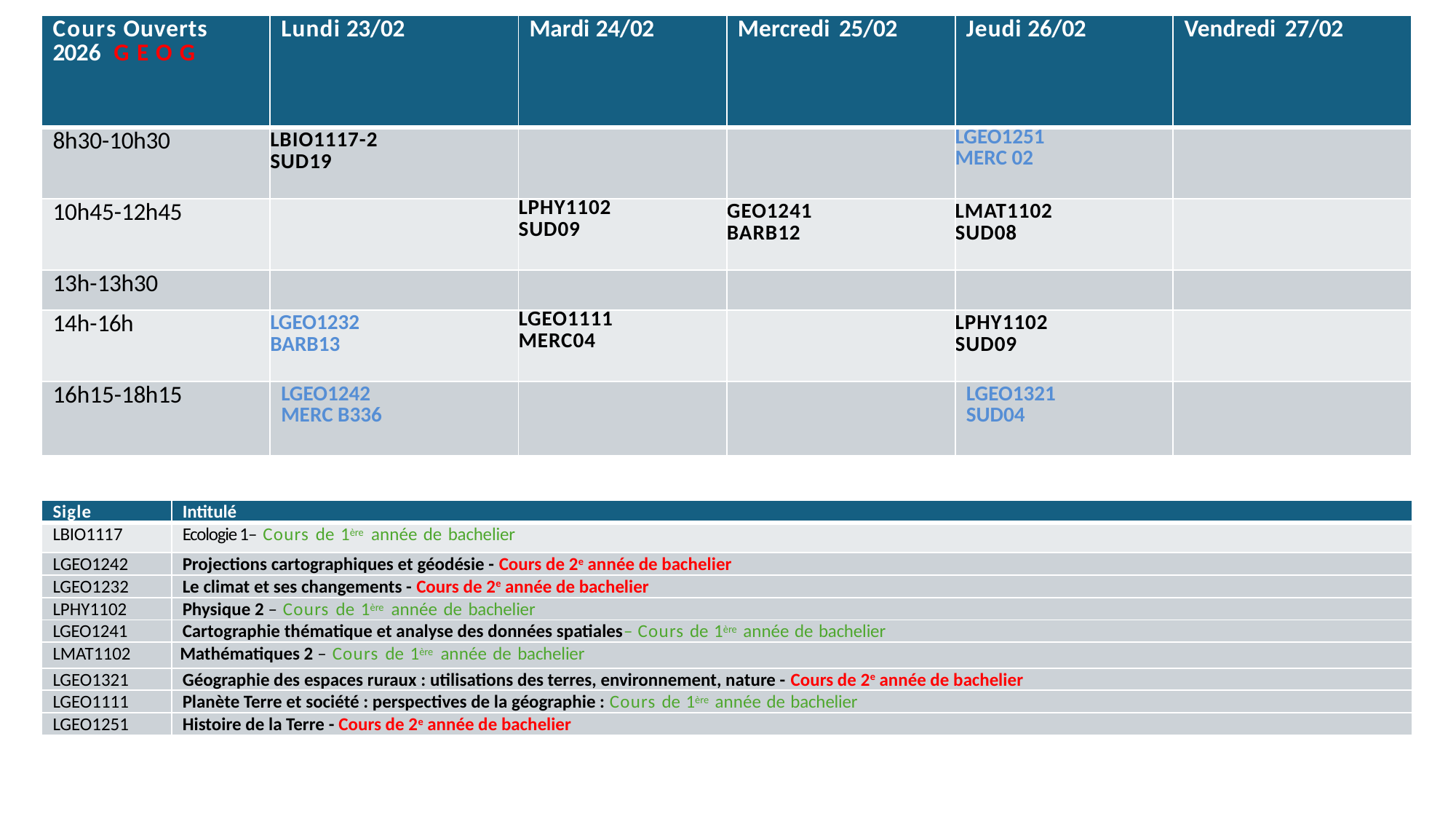

| Cours Ouverts 2026 GEOG | Lundi 23/02 | Mardi 24/02 | Mercredi 25/02 | Jeudi 26/02 | Vendredi 27/02 |
| --- | --- | --- | --- | --- | --- |
| 8h30-10h30 | LBIO1117-2 SUD19 |  |  | LGEO1251 MERC 02 |  |
| 10h45-12h45 |  | LPHY1102 SUD09 | GEO1241 BARB12 | LMAT1102 SUD08 |  |
| 13h-13h30 |  |  |  |  |  |
| 14h-16h | LGEO1232 BARB13 | LGEO1111 MERC04 |  | LPHY1102 SUD09 |  |
| 16h15-18h15 | LGEO1242 MERC B336 |  |  | LGEO1321 SUD04 |  |
| Sigle | Intitulé |
| --- | --- |
| LBIO1117 | Ecologie 1– Cours de 1ère année de bachelier |
| LGEO1242 | Projections cartographiques et géodésie - Cours de 2e année de bachelier |
| LGEO1232 | Le climat et ses changements - Cours de 2e année de bachelier |
| LPHY1102 | Physique 2 – Cours de 1ère année de bachelier |
| LGEO1241 | Cartographie thématique et analyse des données spatiales– Cours de 1ère année de bachelier |
| LMAT1102 | Mathématiques 2 – Cours de 1ère année de bachelier |
| LGEO1321 | Géographie des espaces ruraux : utilisations des terres, environnement, nature - Cours de 2e année de bachelier |
| LGEO1111 | Planète Terre et société : perspectives de la géographie : Cours de 1ère année de bachelier |
| LGEO1251 | Histoire de la Terre - Cours de 2e année de bachelier |
| Sigle | Intitulé |
| --- | --- |
| LBIO1111 | Biologie cellulaire et moléculaire – Cours de 1ère année de bachelier |
| LPHY1101 | Physique 1 – Cours de 1ère année de bachelier |
| LBIO1110 | Le vivant : diversité et évolution – Cours de 1ère année de bachelier |